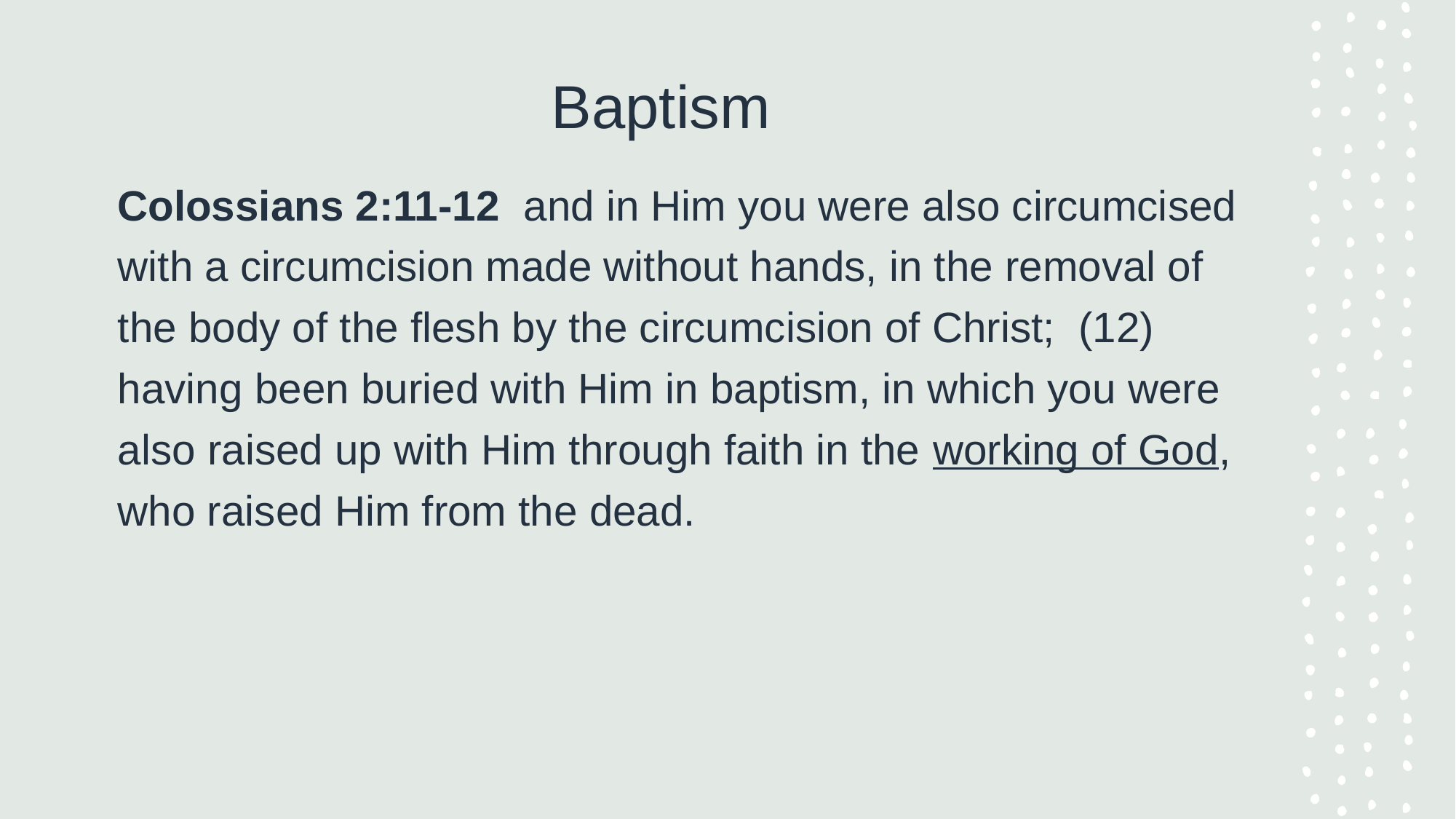

# Baptism
Colossians 2:11-12  and in Him you were also circumcised with a circumcision made without hands, in the removal of the body of the flesh by the circumcision of Christ;  (12)  having been buried with Him in baptism, in which you were also raised up with Him through faith in the working of God, who raised Him from the dead.